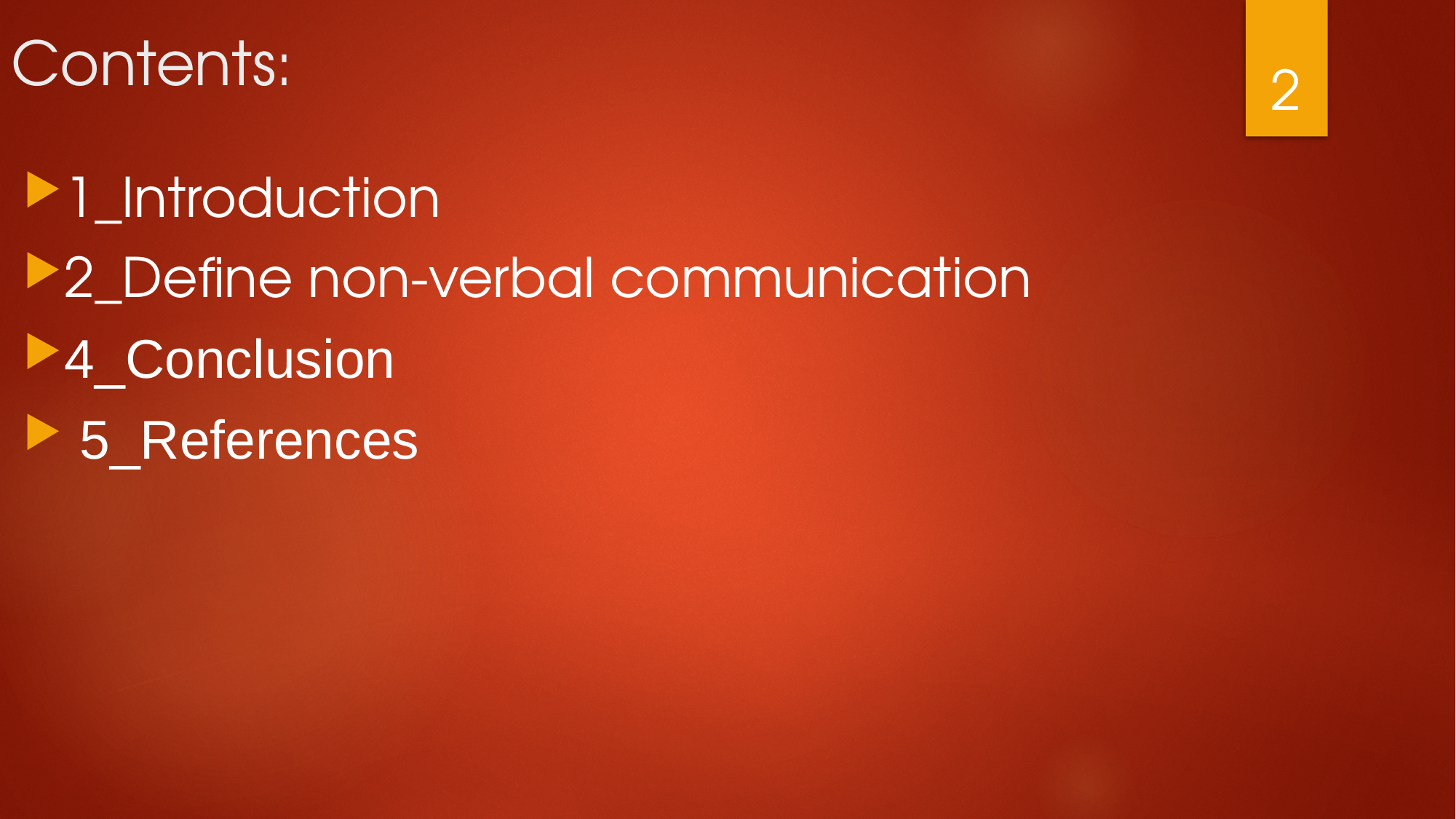

# Contents:
2
1_Introduction
2_Define non-verbal communication
4_Conclusion
 5_References